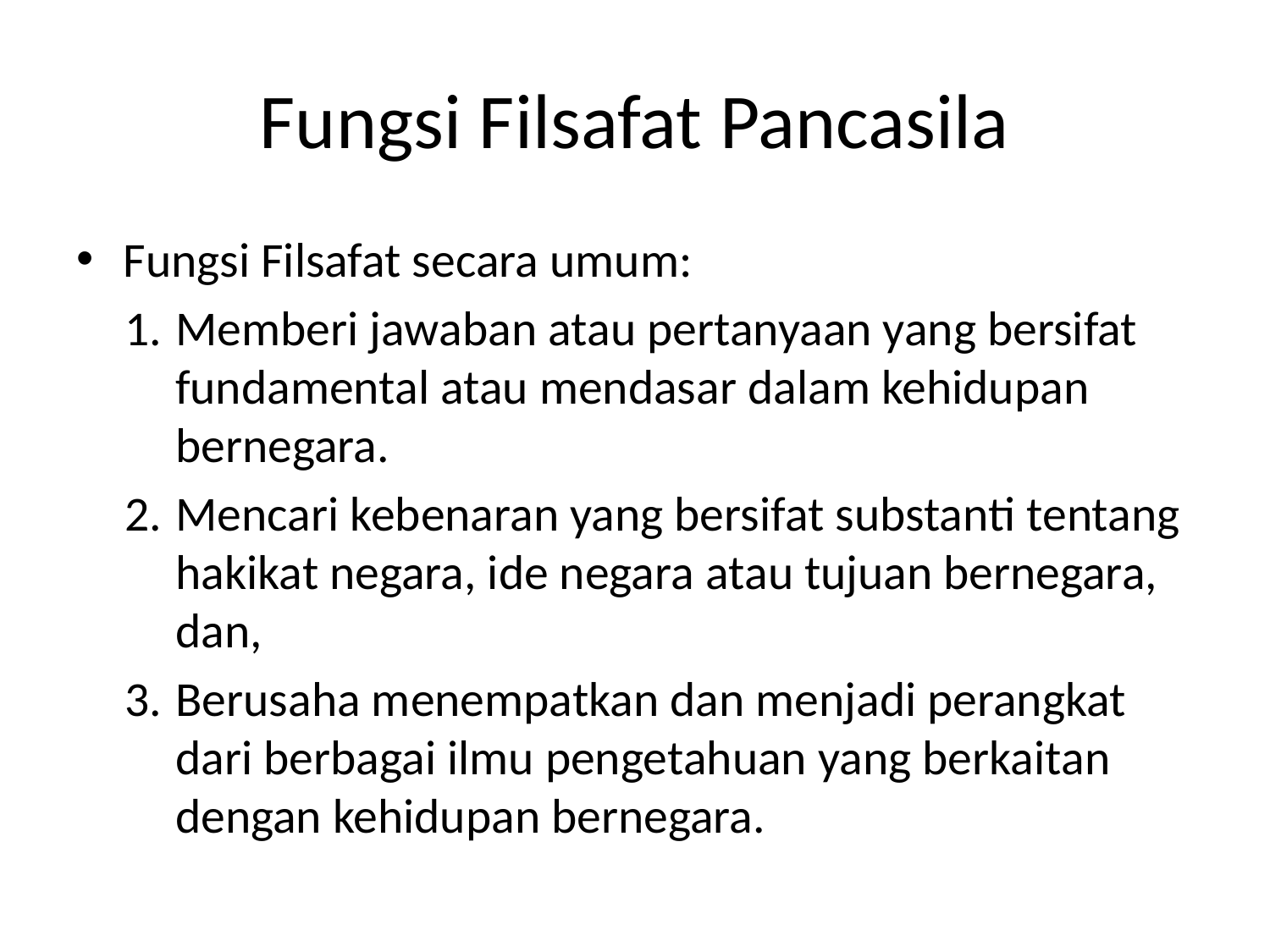

# Fungsi Filsafat Pancasila
Fungsi Filsafat secara umum:
Memberi jawaban atau pertanyaan yang bersifat fundamental atau mendasar dalam kehidupan bernegara.
Mencari kebenaran yang bersifat substanti tentang hakikat negara, ide negara atau tujuan bernegara, dan,
Berusaha menempatkan dan menjadi perangkat dari berbagai ilmu pengetahuan yang berkaitan dengan kehidupan bernegara.